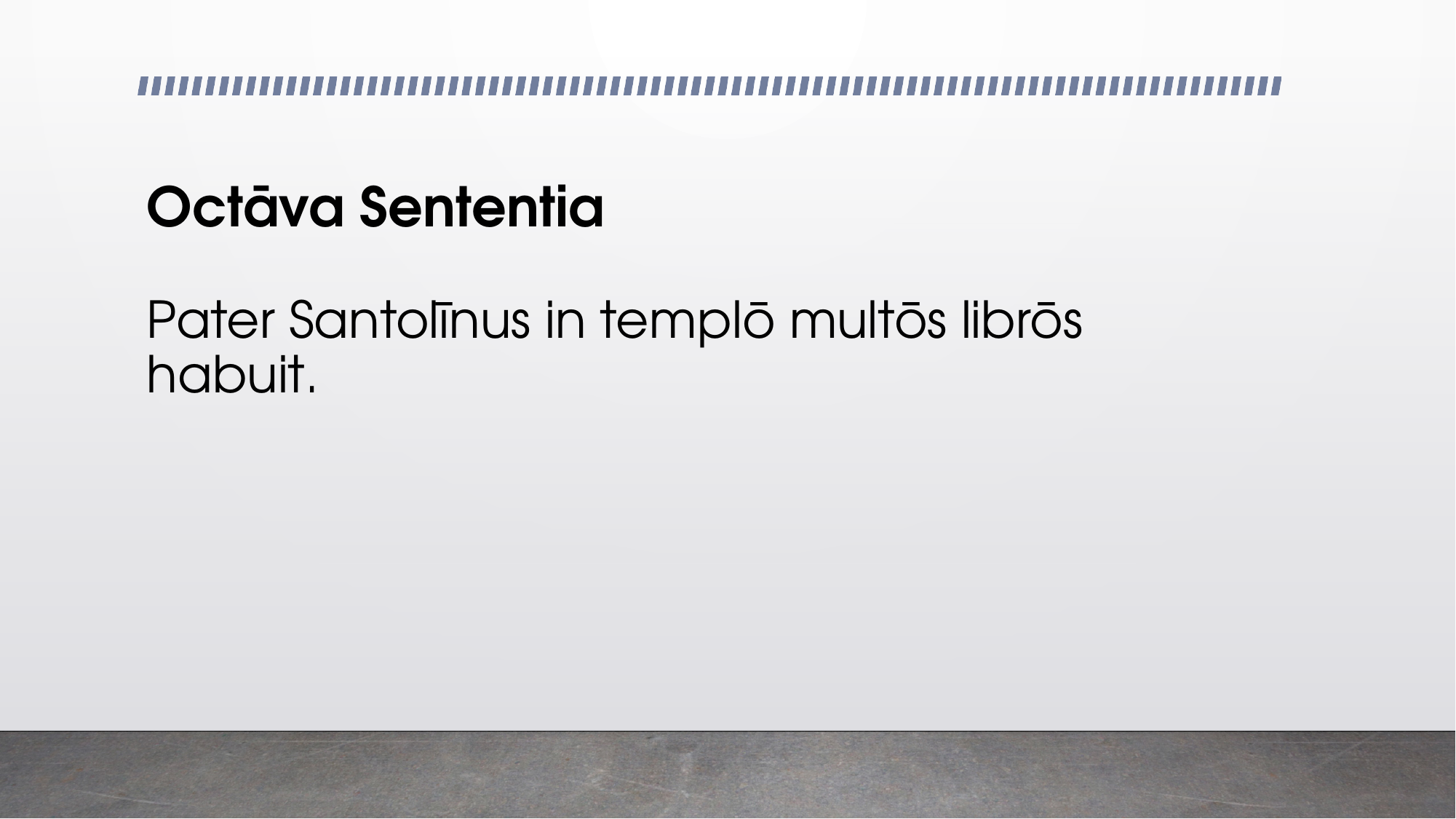

# Octāva Sententia

Pater Santolīnus in templō multōs librōs habuit.